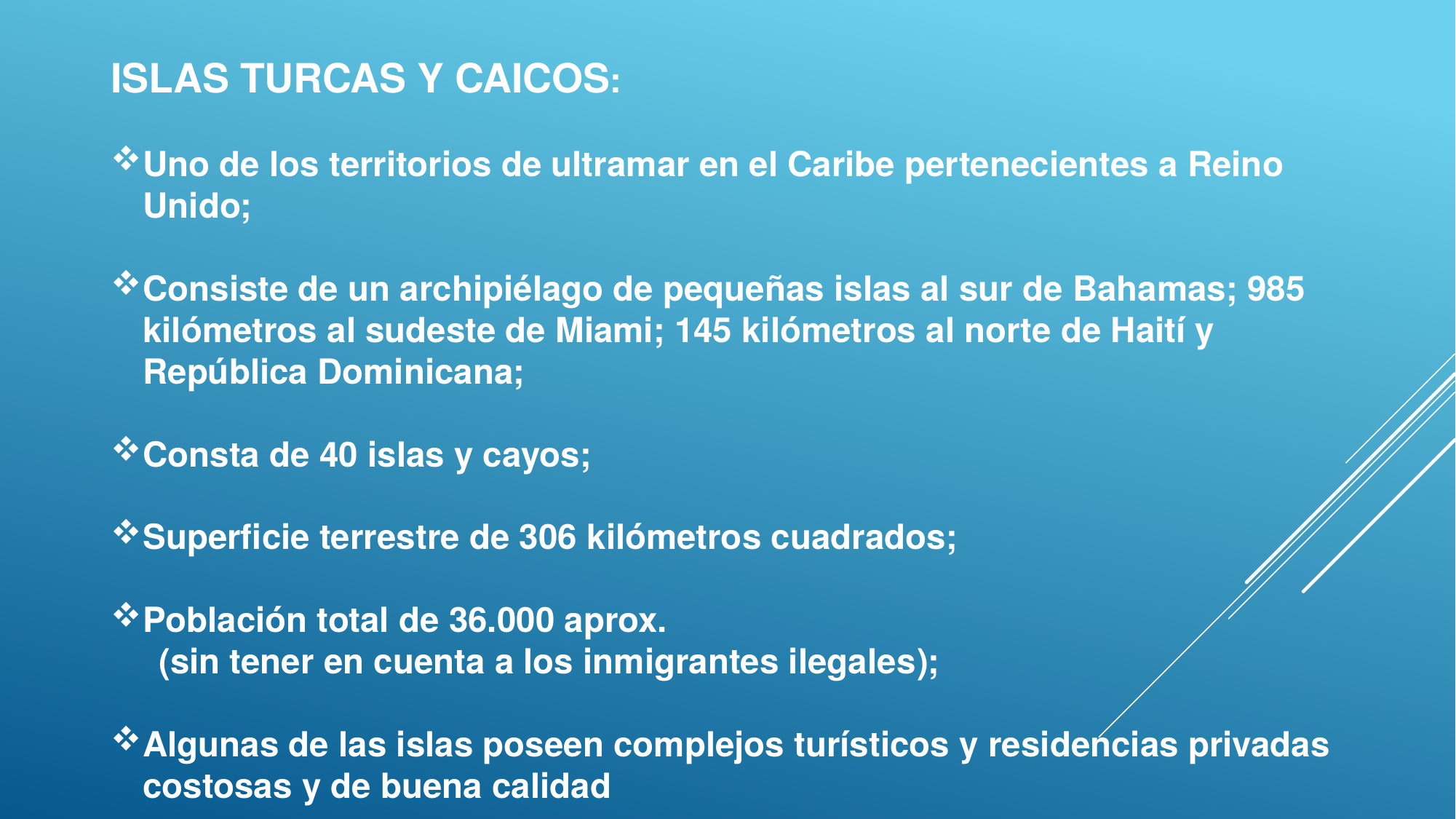

ISLAS TURCAS Y CAICOS:

Uno de los territorios de ultramar en el Caribe pertenecientes a Reino Unido;

Consiste de un archipiélago de pequeñas islas al sur de Bahamas; 985 kilómetros al sudeste de Miami; 145 kilómetros al norte de Haití y República Dominicana;

Consta de 40 islas y cayos;

Superficie terrestre de 306 kilómetros cuadrados;

Población total de 36.000 aprox.
     (sin tener en cuenta a los inmigrantes ilegales);

Algunas de las islas poseen complejos turísticos y residencias privadas costosas y de buena calidad